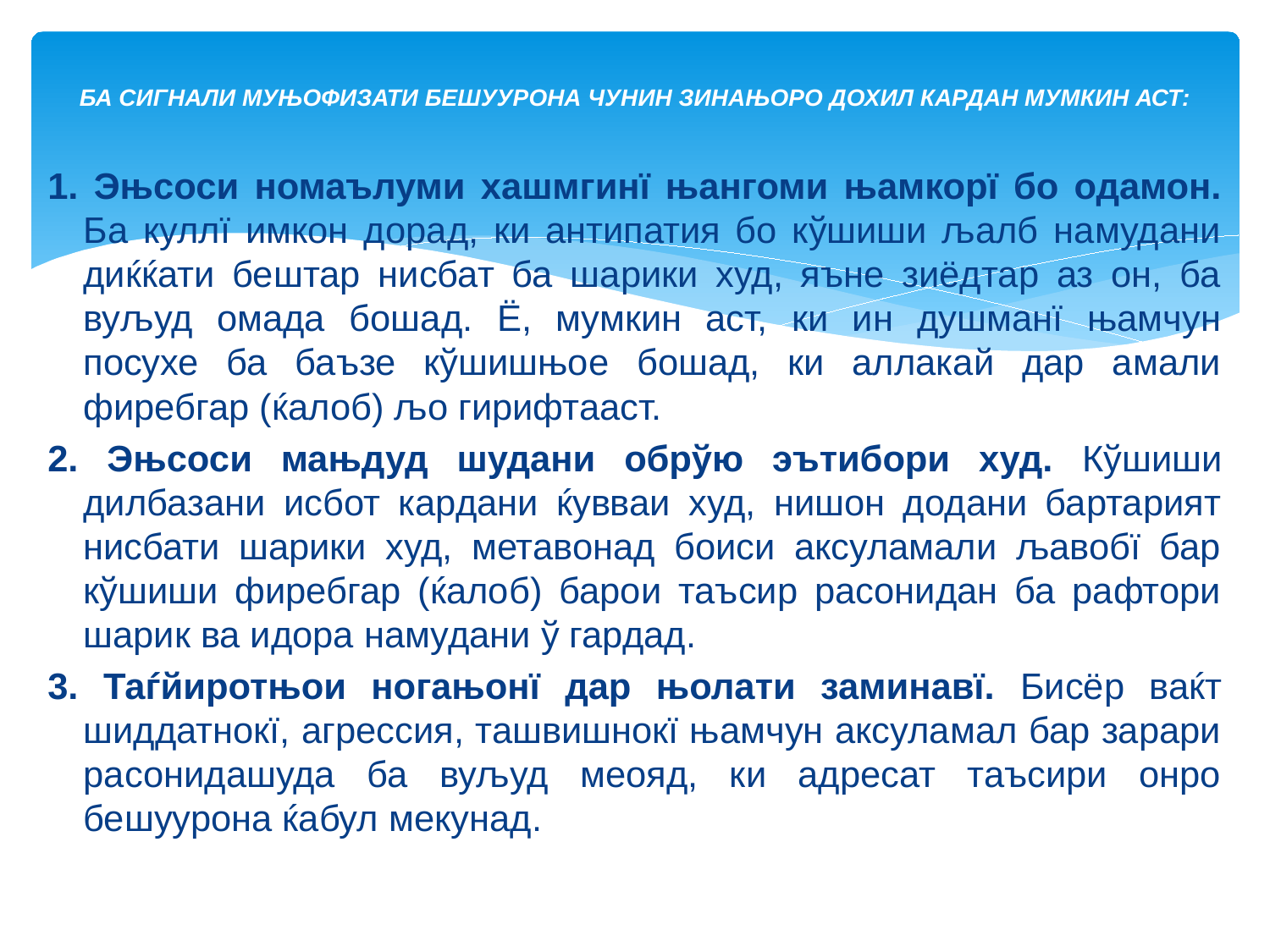

# БА СИГНАЛИ МУЊОФИЗАТИ БЕШУУРОНА ЧУНИН ЗИНАЊОРО ДОХИЛ КАРДАН МУМКИН АСТ:
1. Эњсоси номаълуми хашмгинї њангоми њамкорї бо одамон. Ба куллї имкон дорад, ки антипатия бо кўшиши љалб намудани диќќати бештар нисбат ба шарики худ, яъне зиёдтар аз он, ба вуљуд омада бошад. Ё, мумкин аст, ки ин душманї њамчун посухе ба баъзе кўшишњое бошад, ки аллакай дар амали фиребгар (ќалоб) љо гирифтааст.
2. Эњсоси мањдуд шудани обрўю эътибори худ. Кўшиши дилбазани исбот кардани ќувваи худ, нишон додани бартарият нисбати шарики худ, метавонад боиси аксуламали љавобї бар кўшиши фиребгар (ќалоб) барои таъсир расонидан ба рафтори шарик ва идора намудани ў гардад.
3. Таѓйиротњои ногањонї дар њолати заминавї. Бисёр ваќт шиддатнокї, агрессия, ташвишнокї њамчун аксуламал бар зарари расонидашуда ба вуљуд меояд, ки адресат таъсири онро бешуурона ќабул мекунад.